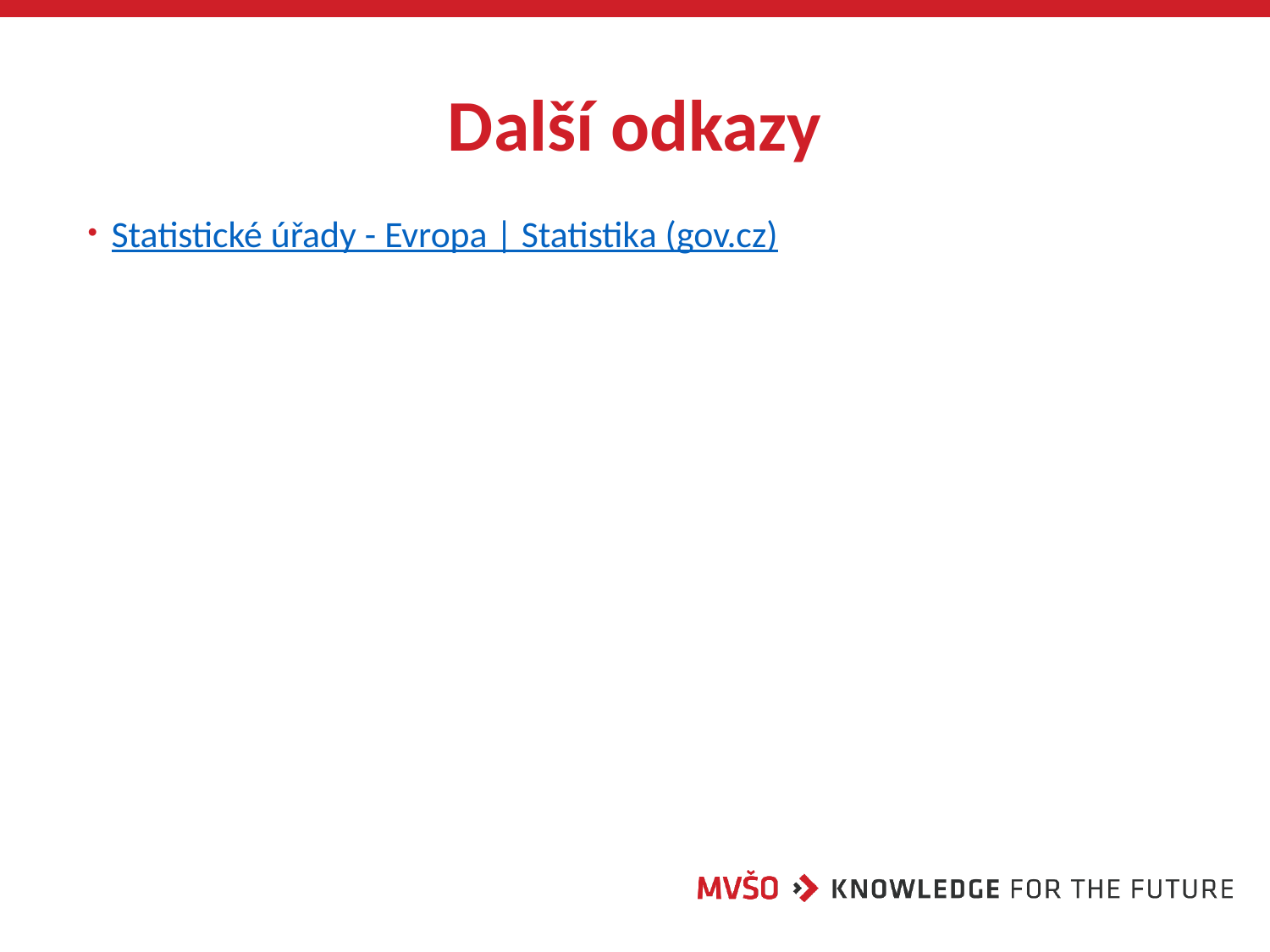

# Další odkazy
Statistické úřady - Evropa | Statistika (gov.cz)